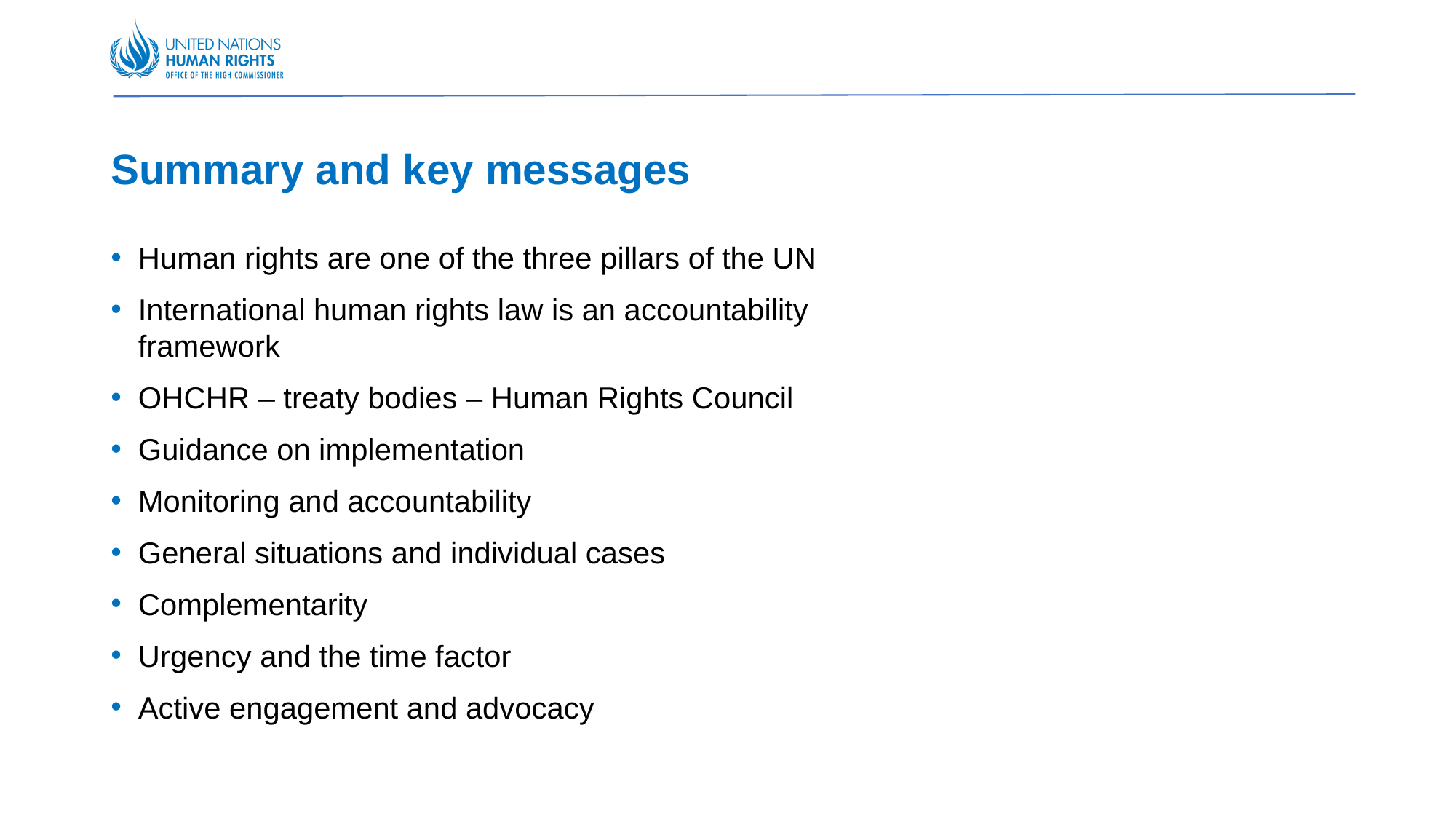

# Summary and key messages
Human rights are one of the three pillars of the UN
International human rights law is an accountability framework
OHCHR – treaty bodies – Human Rights Council
Guidance on implementation
Monitoring and accountability
General situations and individual cases
Complementarity
Urgency and the time factor
Active engagement and advocacy